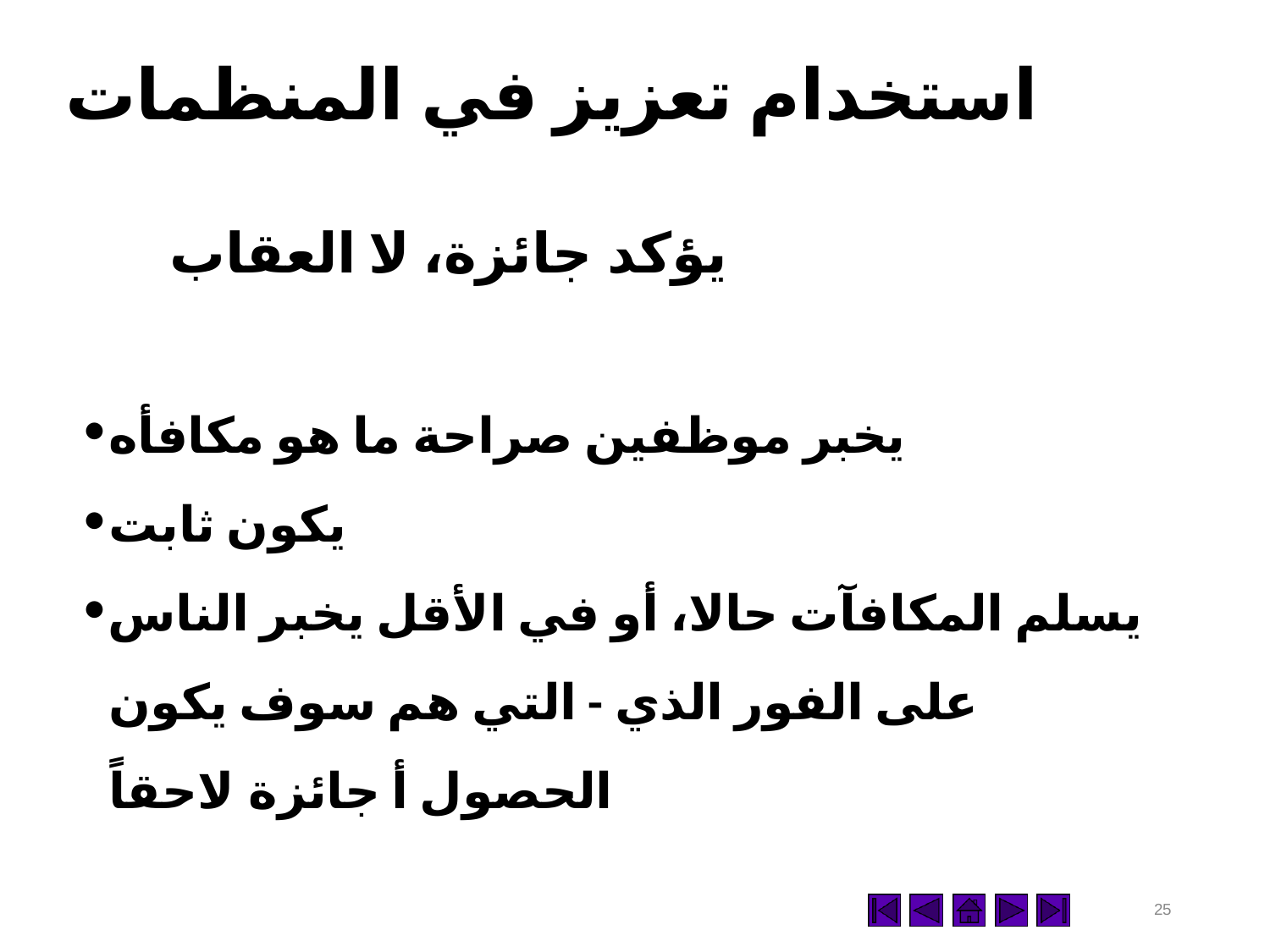

# استخدام تعزيز في المنظمات
يؤكد جائزة، لا العقاب

يخبر موظفين صراحة ما هو مكافأه
يكون ثابت
يسلم المكافآت حالا، أو في الأقل يخبر الناس على الفور الذي - التي هم سوف يكون الحصول أ جائزة لاحقاً
25